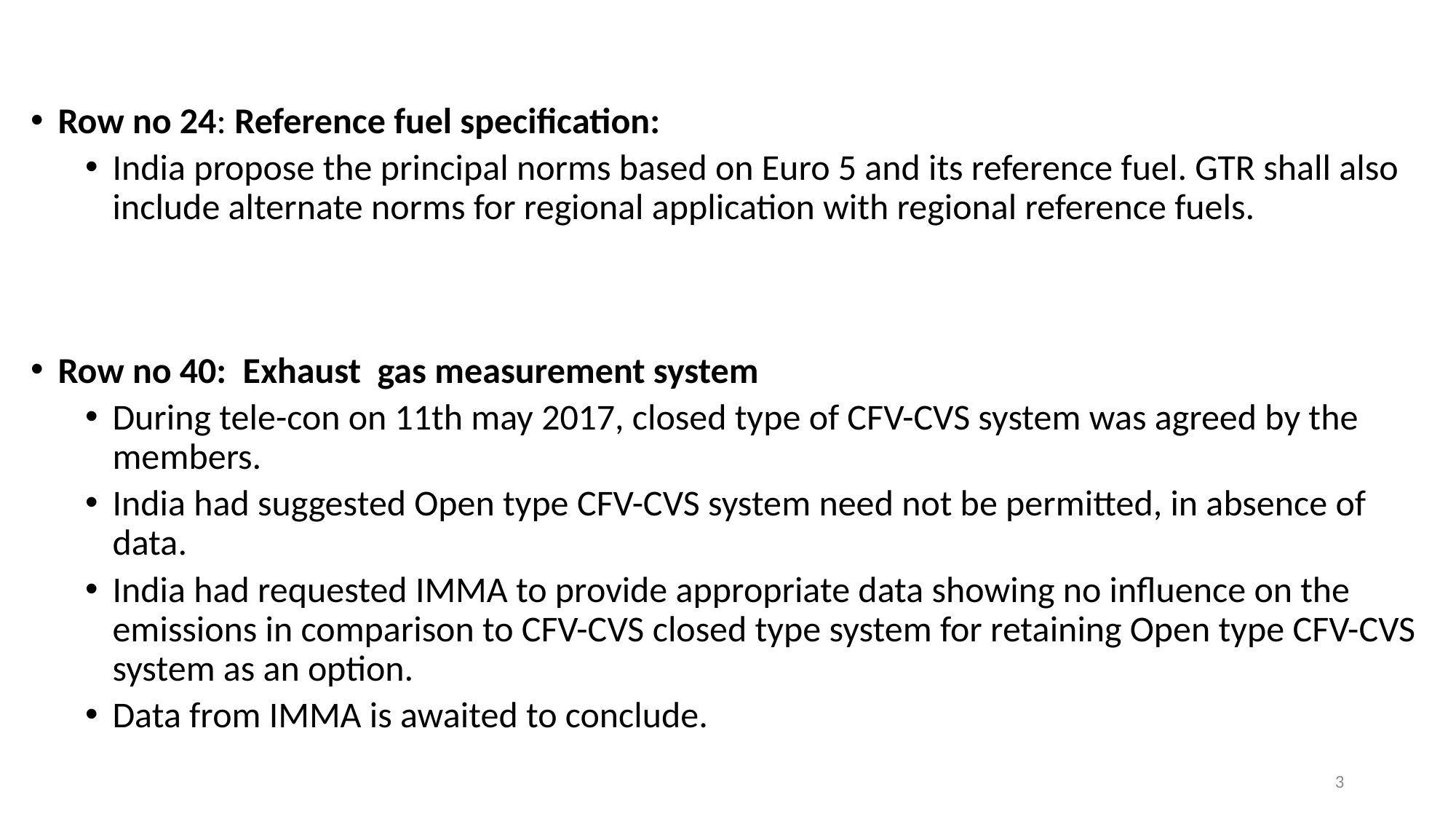

Row no 24: Reference fuel specification:
India propose the principal norms based on Euro 5 and its reference fuel. GTR shall also include alternate norms for regional application with regional reference fuels.

Row no 40:  Exhaust  gas measurement system
During tele-con on 11th may 2017, closed type of CFV-CVS system was agreed by the members.
India had suggested Open type CFV-CVS system need not be permitted, in absence of data.
India had requested IMMA to provide appropriate data showing no influence on the emissions in comparison to CFV-CVS closed type system for retaining Open type CFV-CVS system as an option.
Data from IMMA is awaited to conclude.
3